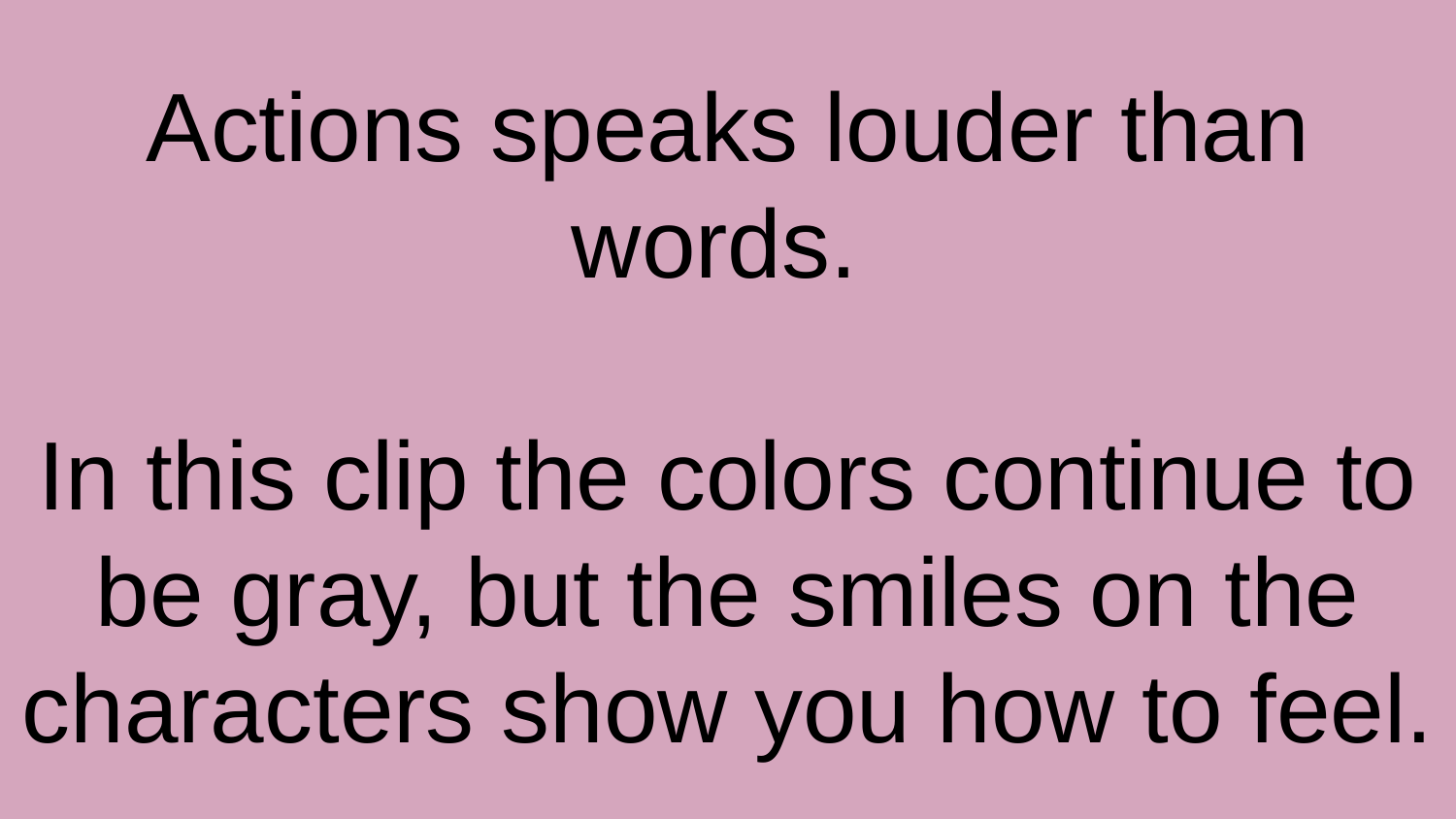

# Actions speaks louder than words.

In this clip the colors continue to be gray, but the smiles on the characters show you how to feel.